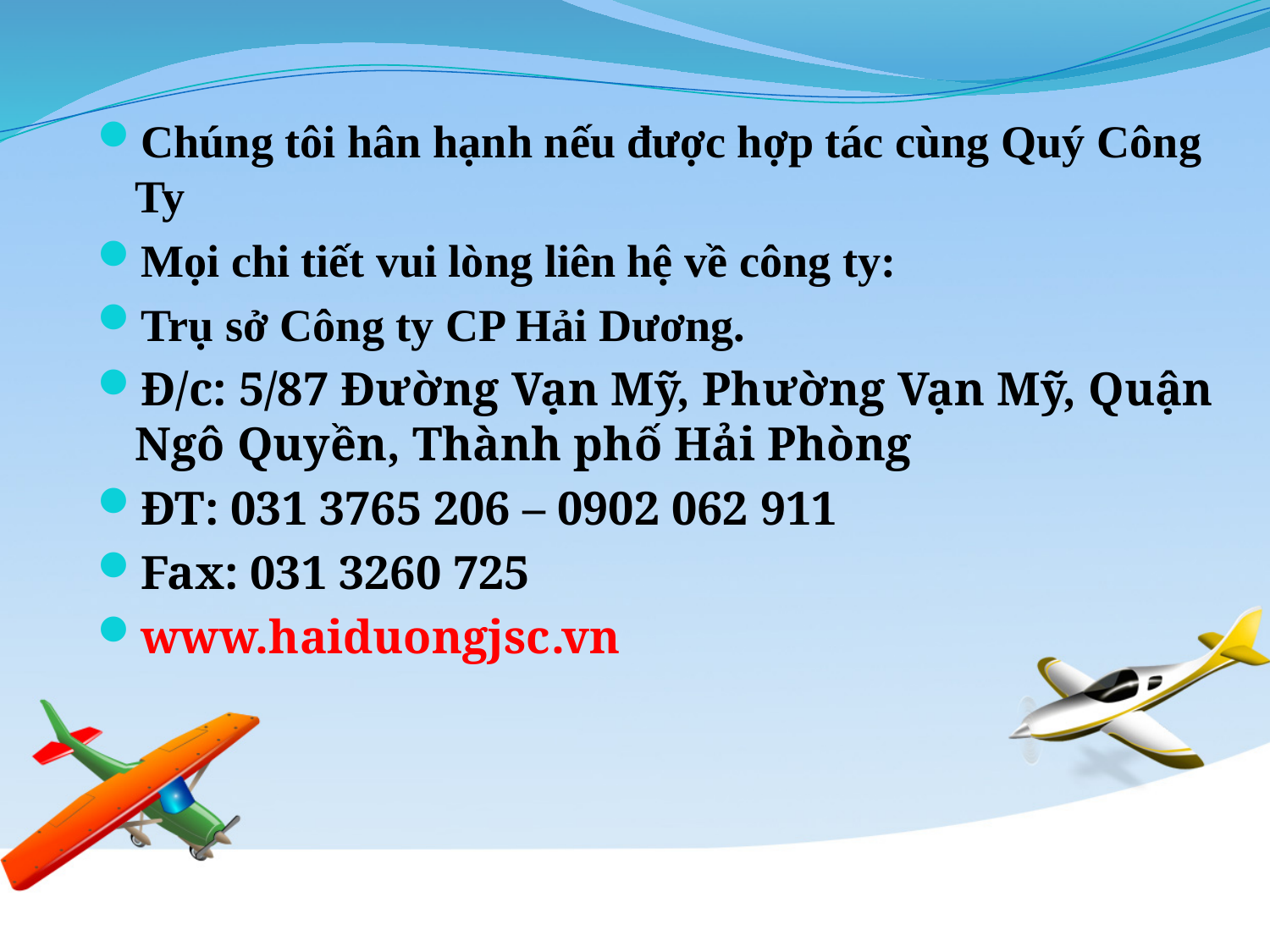

Chúng tôi hân hạnh nếu được hợp tác cùng Quý Công Ty
Mọi chi tiết vui lòng liên hệ về công ty:
Trụ sở Công ty CP Hải Dương.
Đ/c: 5/87 Đường Vạn Mỹ, Phường Vạn Mỹ, Quận Ngô Quyền, Thành phố Hải Phòng
ĐT: 031 3765 206 – 0902 062 911
Fax: 031 3260 725
www.haiduongjsc.vn